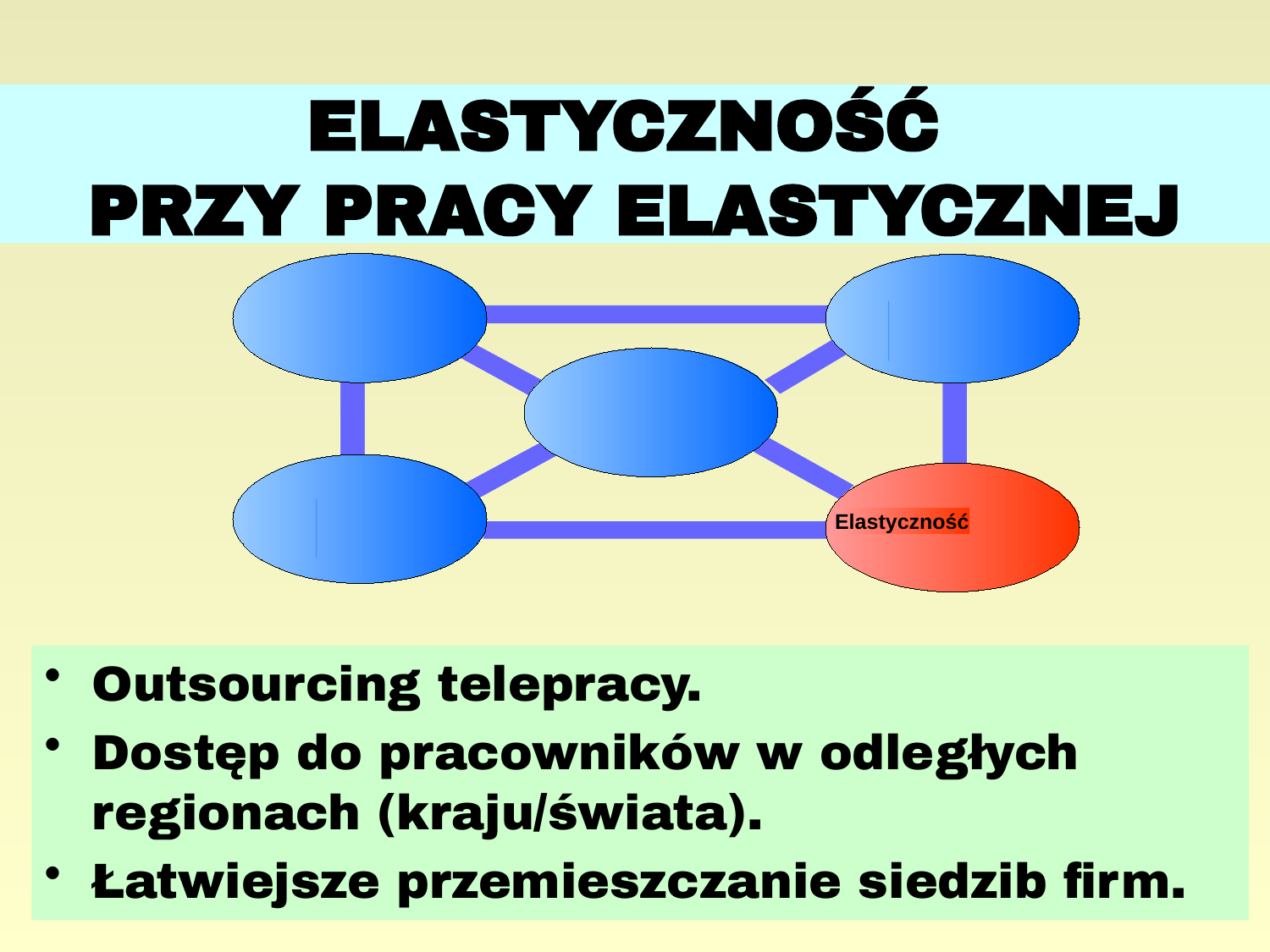

# ELASTYCZNOŚĆ PRZY PRACY ELASTYCZNEJ

Elastyczność

Outsourcing telepracy.
Dostęp do pracowników w odległych regionach (kraju/świata).
Łatwiejsze przemieszczanie siedzib firm.
106